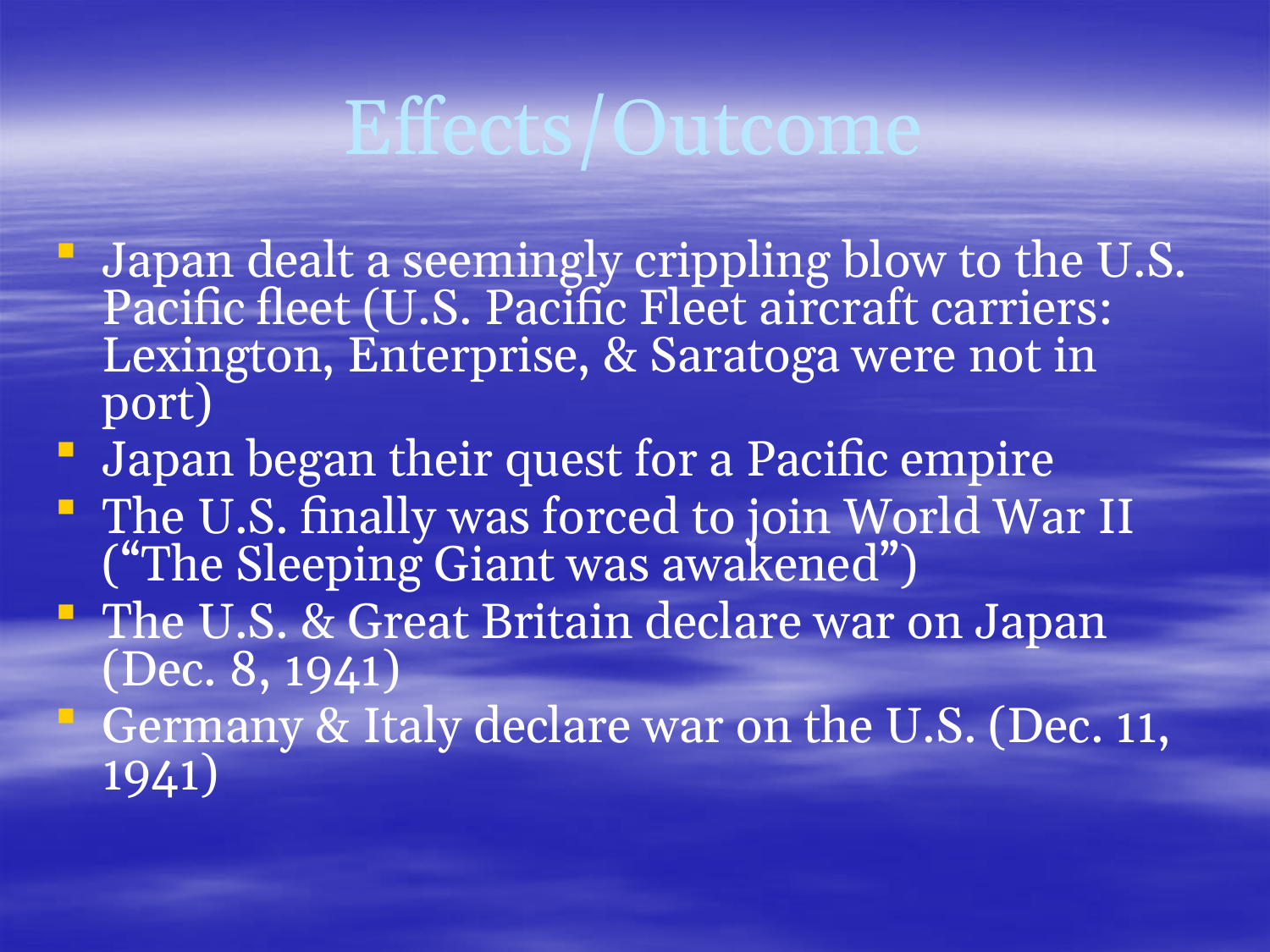

# Effects/Outcome
Japan dealt a seemingly crippling blow to the U.S. Pacific fleet (U.S. Pacific Fleet aircraft carriers: Lexington, Enterprise, & Saratoga were not in port)
Japan began their quest for a Pacific empire
The U.S. finally was forced to join World War II (“The Sleeping Giant was awakened”)
The U.S. & Great Britain declare war on Japan (Dec. 8, 1941)
Germany & Italy declare war on the U.S. (Dec. 11, 1941)